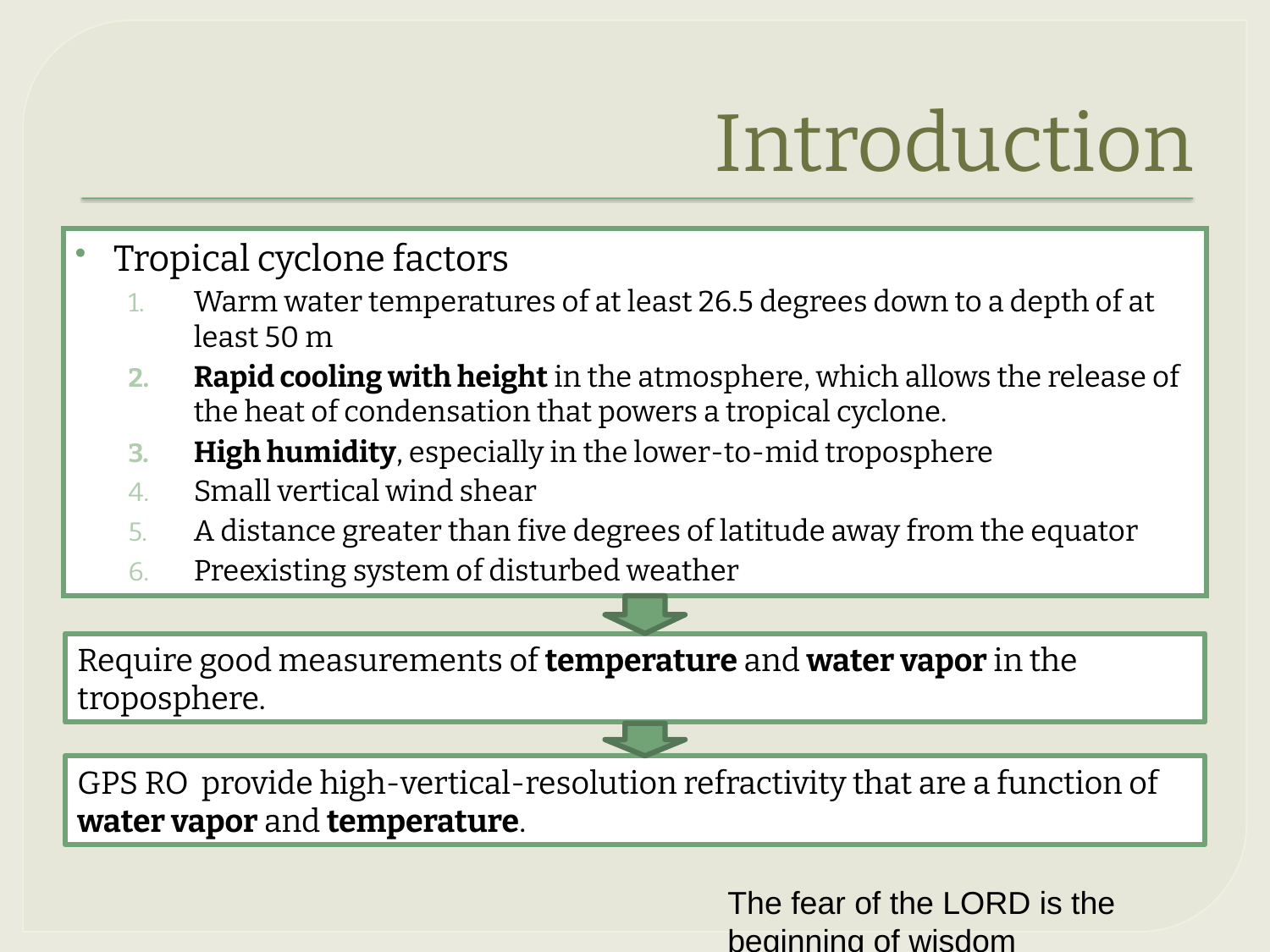

# Introduction
Tropical cyclone factors
Warm water temperatures of at least 26.5 degrees down to a depth of at least 50 m
Rapid cooling with height in the atmosphere, which allows the release of the heat of condensation that powers a tropical cyclone.
High humidity, especially in the lower-to-mid troposphere
Small vertical wind shear
A distance greater than five degrees of latitude away from the equator
Preexisting system of disturbed weather

Require good measurements of temperature and water vapor in the troposphere.

GPS RO  provide high-vertical-resolution refractivity that are a function of water vapor and temperature.